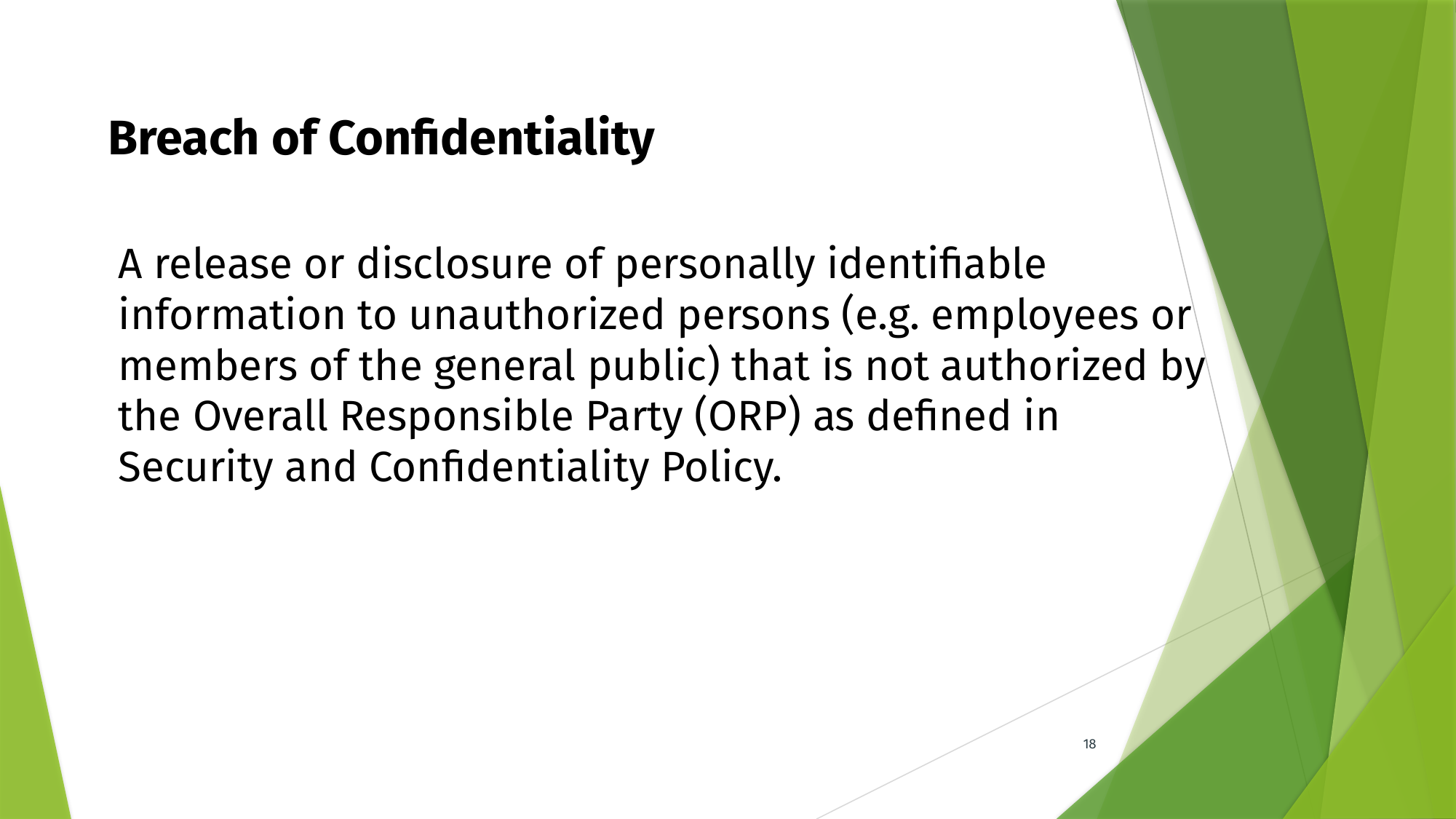

# Breach of Confidentiality
A release or disclosure of personally identifiable information to unauthorized persons (e.g. employees or members of the general public) that is not authorized by the Overall Responsible Party (ORP) as defined in Security and Confidentiality Policy.
18